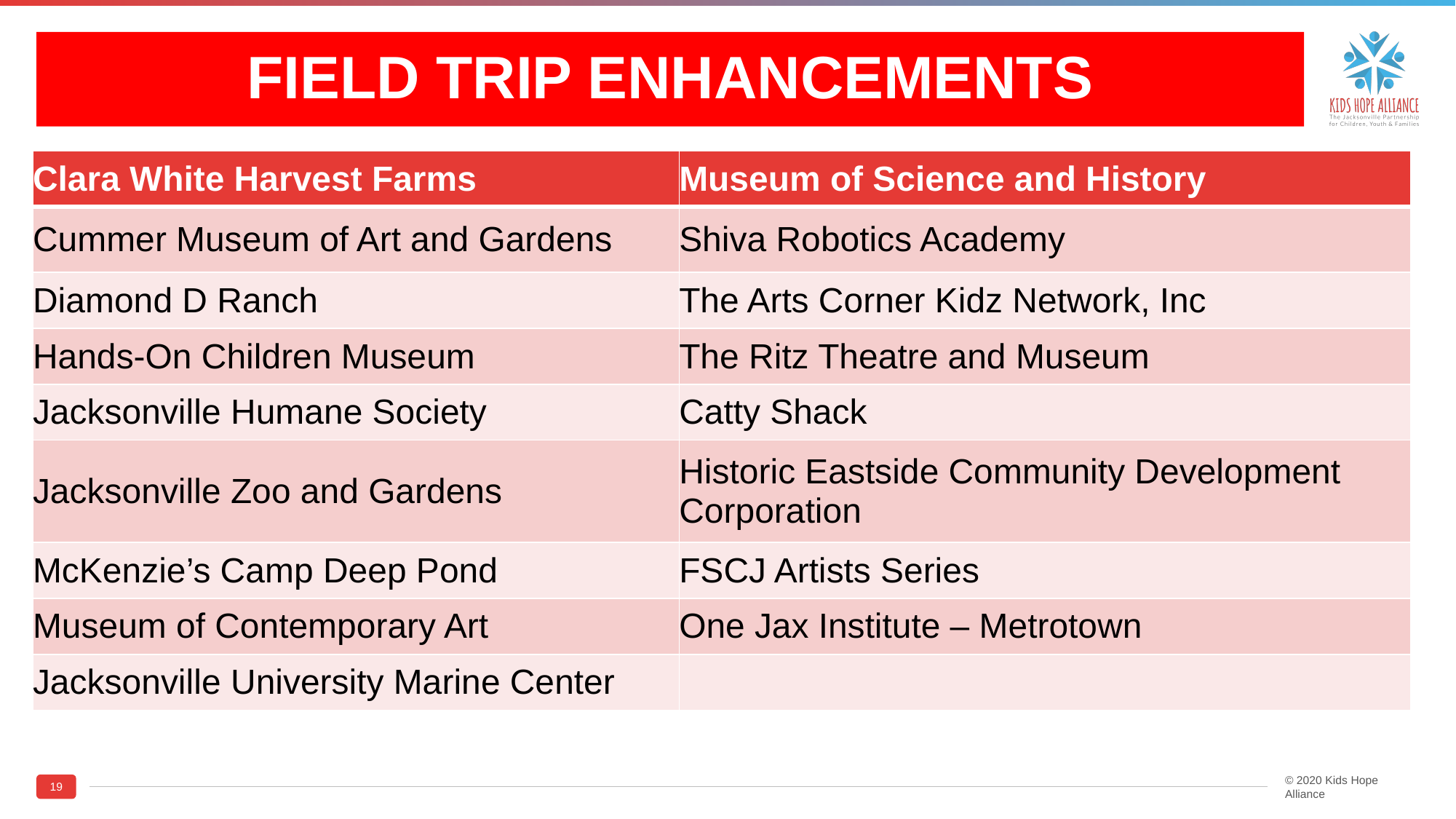

# FIELD TRIP ENHANCEMENTS

| Clara White Harvest Farms | Museum of Science and History |
| --- | --- |
| Cummer Museum of Art and Gardens | Shiva Robotics Academy |
| Diamond D Ranch | The Arts Corner Kidz Network, Inc |
| Hands-On Children Museum | The Ritz Theatre and Museum |
| Jacksonville Humane Society | Catty Shack |
| Jacksonville Zoo and Gardens | Historic Eastside Community Development Corporation |
| McKenzie’s Camp Deep Pond | FSCJ Artists Series |
| Museum of Contemporary Art | One Jax Institute – Metrotown |
| Jacksonville University Marine Center |  |